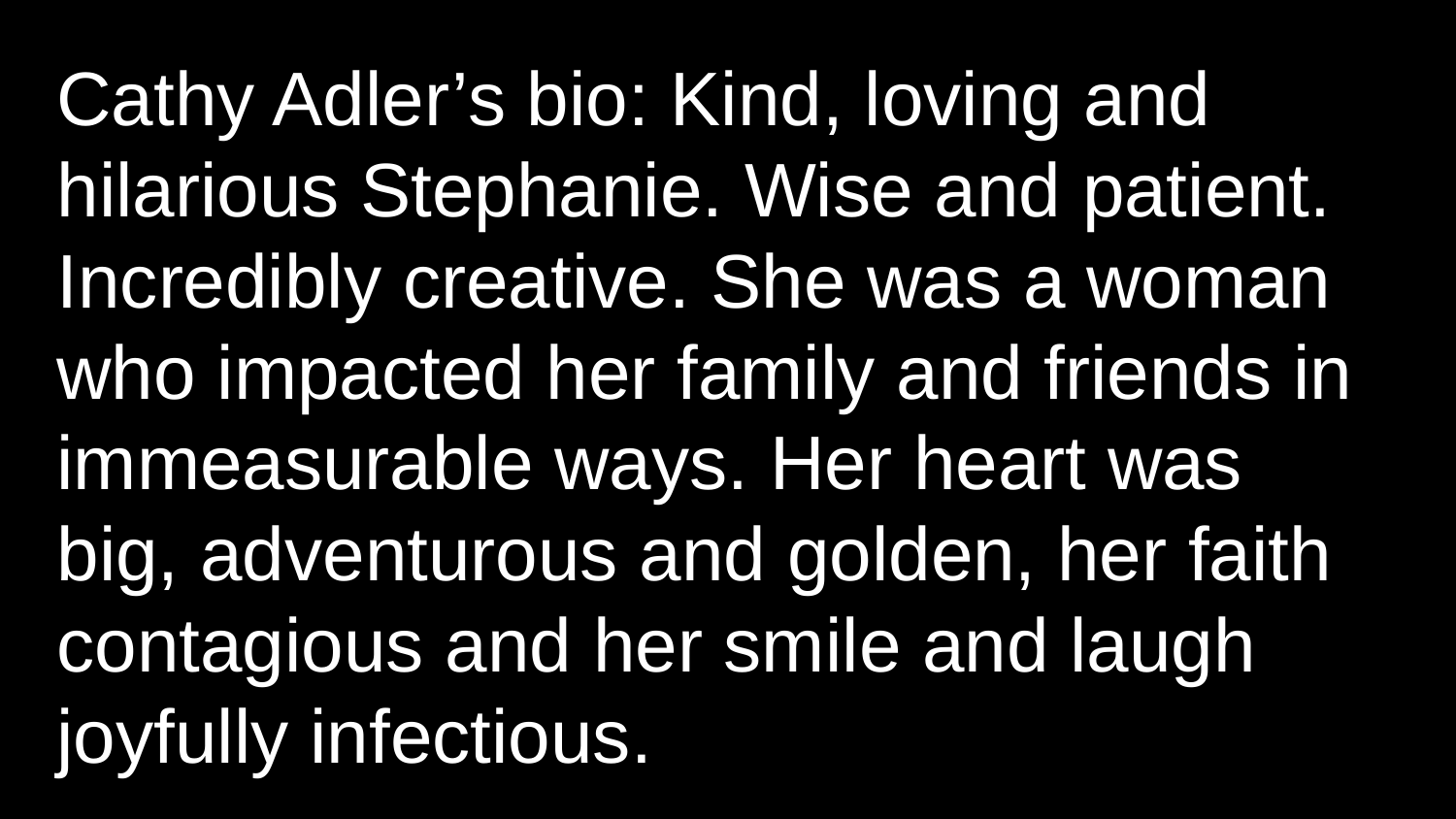

Cathy Adler’s bio: Kind, loving and hilarious Stephanie. Wise and patient. Incredibly creative. She was a woman who impacted her family and friends in immeasurable ways. Her heart was big, adventurous and golden, her faith contagious and her smile and laugh joyfully infectious.